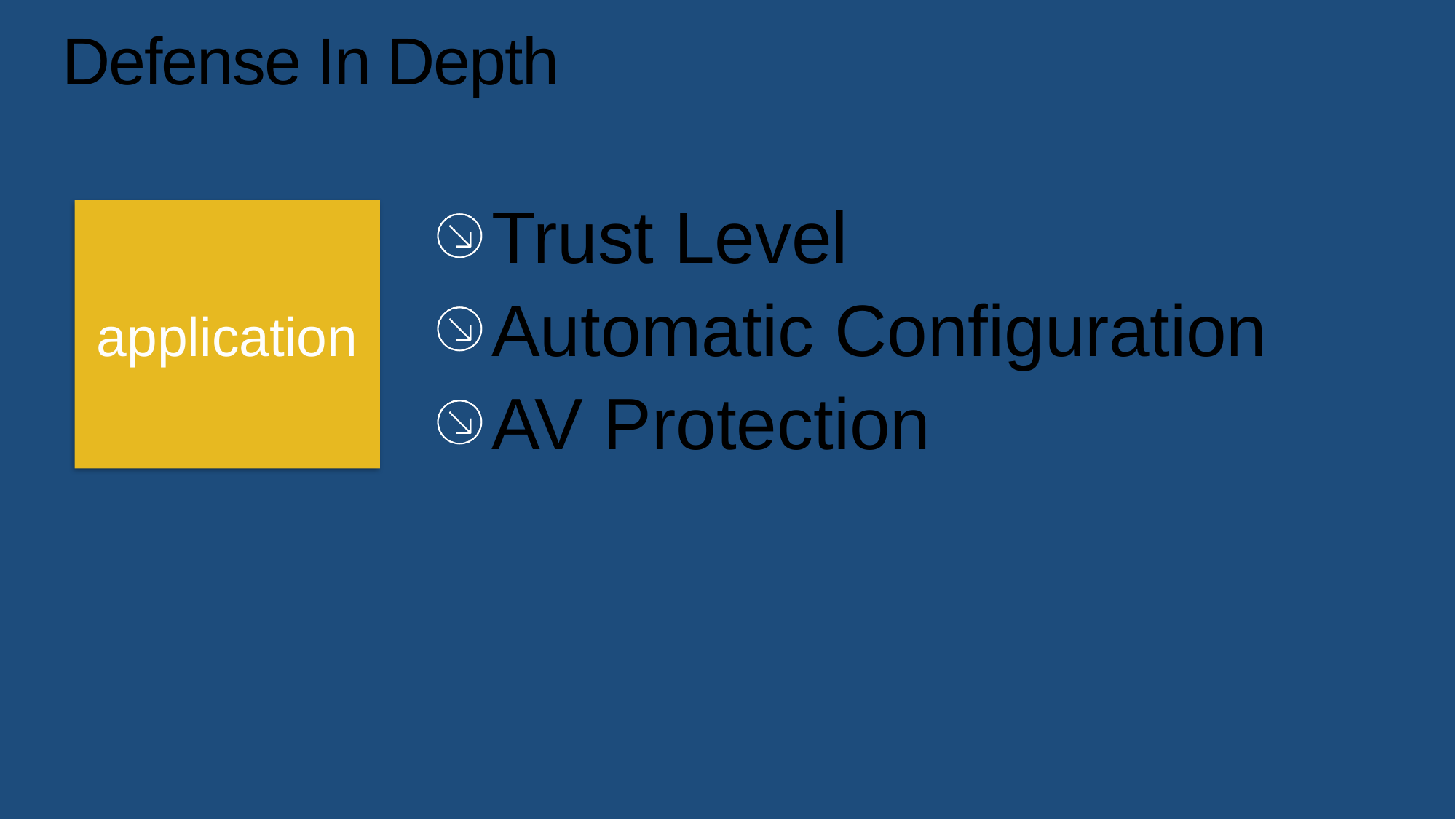

# Defense In Depth
application
Trust Level
Automatic Configuration
AV Protection